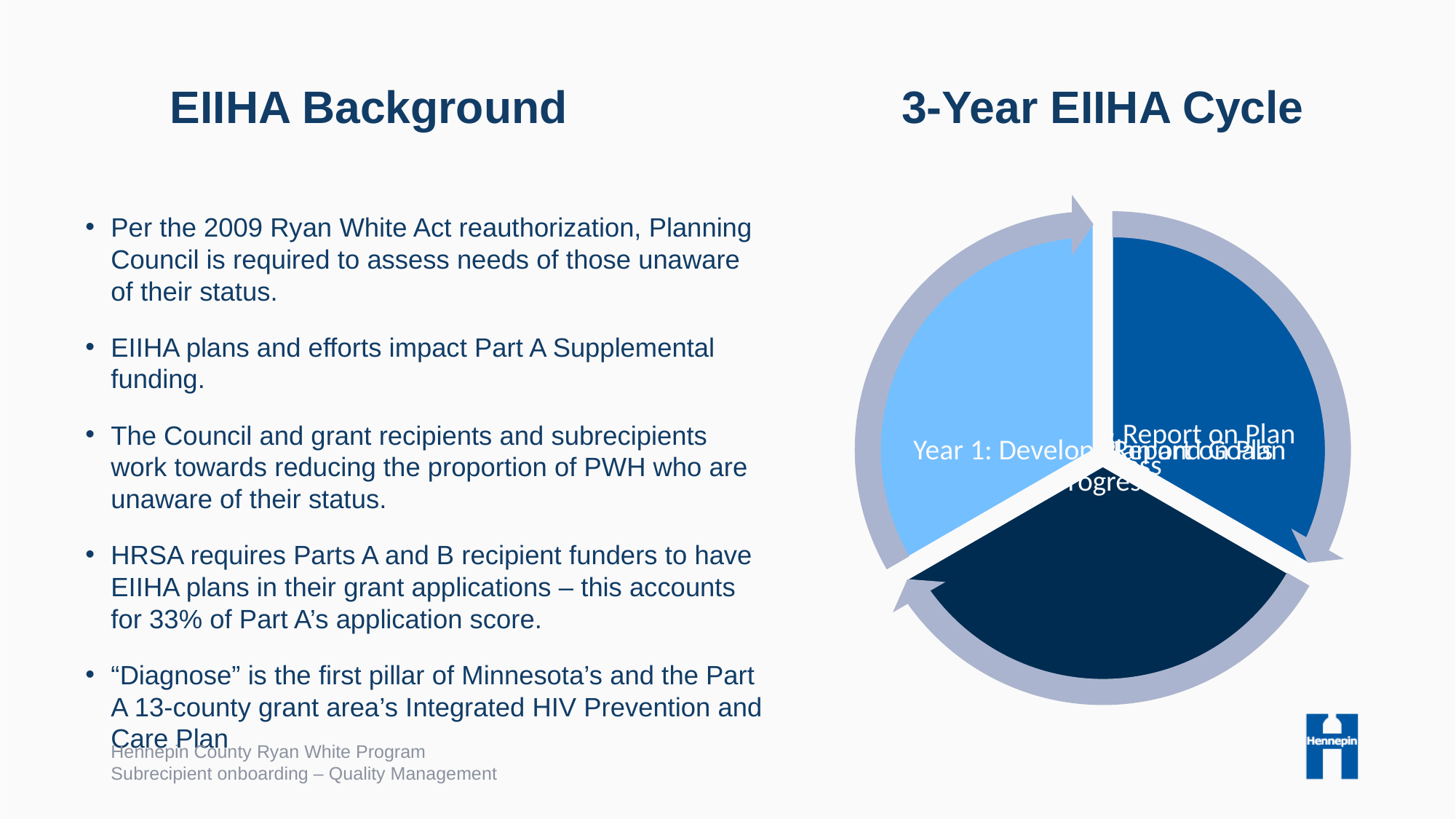

3-Year EIIHA Cycle
EIIHA Background
Year 2: Assess & Report on Plan Progress
Year 3: Assess & Report on Plan Progress
Year 1: Develop Plan and Goals
Per the 2009 Ryan White Act reauthorization, Planning Council is required to assess needs of those unaware of their status.
EIIHA plans and efforts impact Part A Supplemental funding.
The Council and grant recipients and subrecipients work towards reducing the proportion of PWH who are unaware of their status.
HRSA requires Parts A and B recipient funders to have EIIHA plans in their grant applications – this accounts for 33% of Part A’s application score.
“Diagnose” is the first pillar of Minnesota’s and the Part A 13-county grant area’s Integrated HIV Prevention and Care Plan
Hennepin County Ryan White Program
Subrecipient onboarding – Quality Management